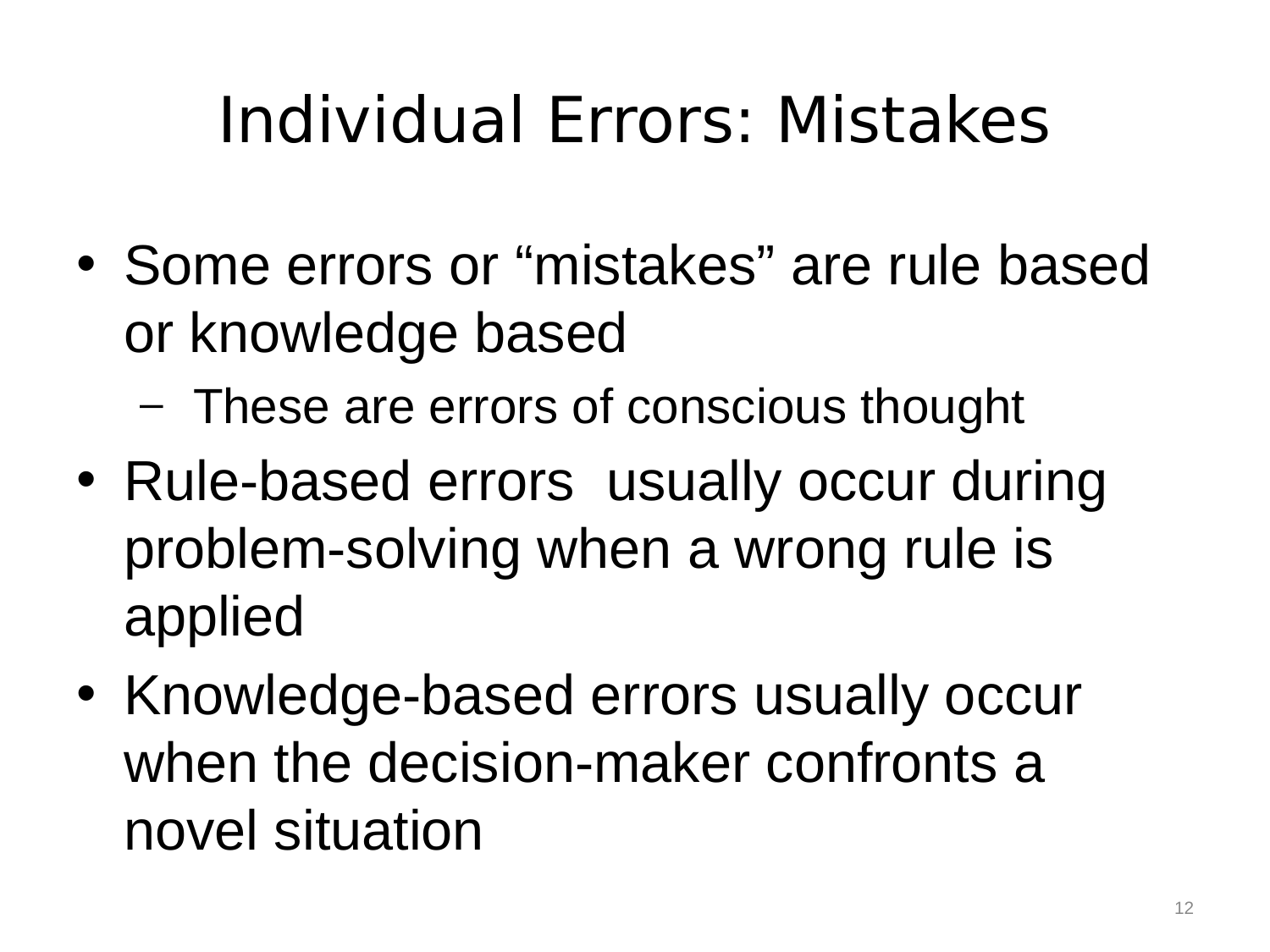

# Individual Errors: Mistakes
Some errors or “mistakes” are rule based or knowledge based
 These are errors of conscious thought
Rule-based errors  usually occur during problem-solving when a wrong rule is applied
Knowledge-based errors usually occur when the decision-maker confronts a novel situation
12